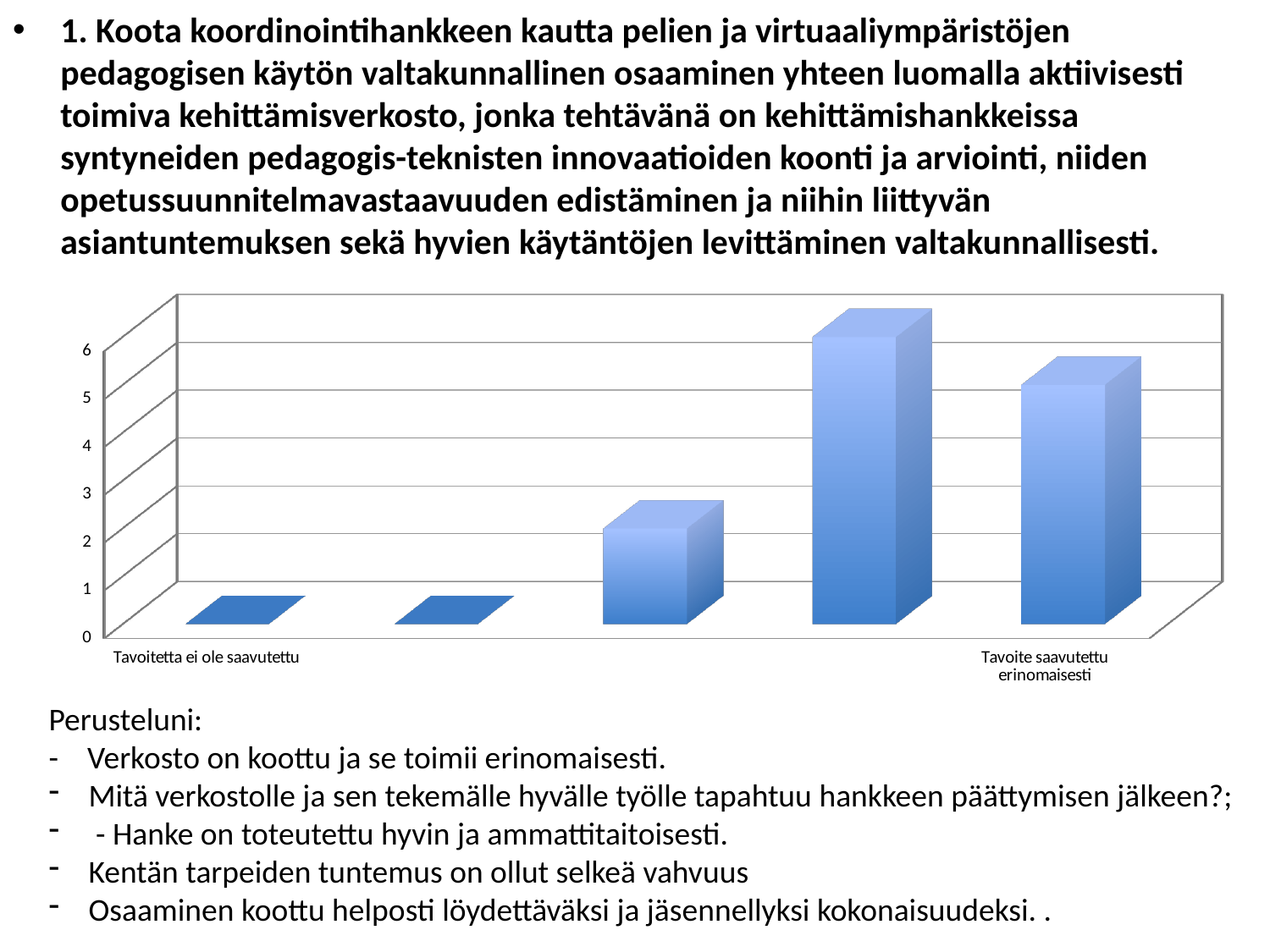

1. Koota koordinointihankkeen kautta pelien ja virtuaaliympäristöjen pedagogisen käytön valtakunnallinen osaaminen yhteen luomalla aktiivisesti toimiva kehittämisverkosto, jonka tehtävänä on kehittämishankkeissa syntyneiden pedagogis-teknisten innovaatioiden koonti ja arviointi, niiden opetussuunnitelmavastaavuuden edistäminen ja niihin liittyvän asiantuntemuksen sekä hyvien käytäntöjen levittäminen valtakunnallisesti.

[unsupported chart]

Perusteluni:
-    Verkosto on koottu ja se toimii erinomaisesti.
Mitä verkostolle ja sen tekemälle hyvälle työlle tapahtuu hankkeen päättymisen jälkeen?;
 - Hanke on toteutettu hyvin ja ammattitaitoisesti.
Kentän tarpeiden tuntemus on ollut selkeä vahvuus
Osaaminen koottu helposti löydettäväksi ja jäsennellyksi kokonaisuudeksi. .